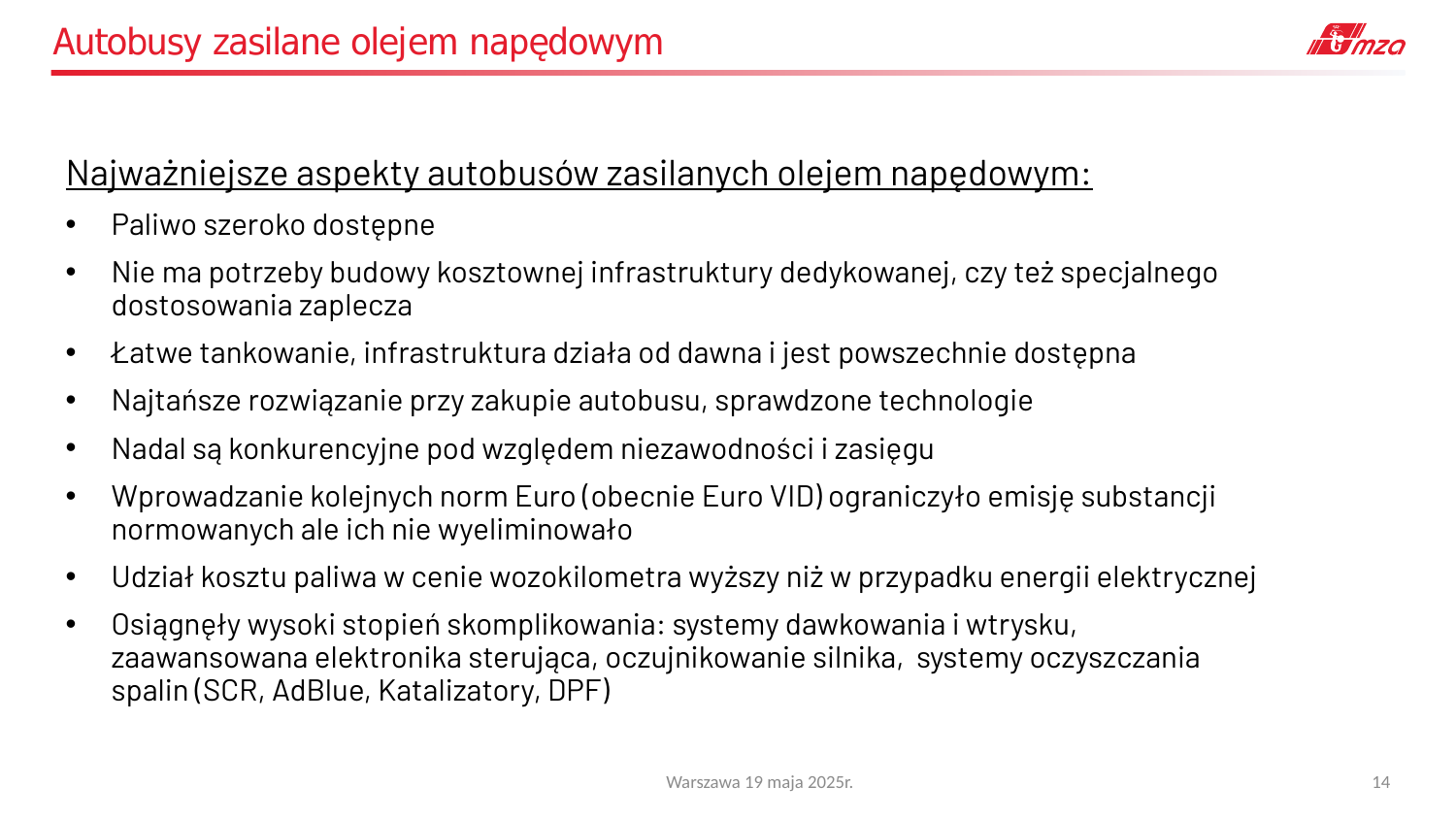

Autobusy zasilane olejem napędowym

Najważniejsze aspekty autobusów zasilanych olejem napędowym:
Paliwo szeroko dostępne
Nie ma potrzeby budowy kosztownej infrastruktury dedykowanej, czy też specjalnego dostosowania zaplecza
Łatwe tankowanie, infrastruktura działa od dawna i jest powszechnie dostępna
Najtańsze rozwiązanie przy zakupie autobusu, sprawdzone technologie
Nadal są konkurencyjne pod względem niezawodności i zasięgu
Wprowadzanie kolejnych norm Euro (obecnie Euro VID) ograniczyło emisję substancji normowanych ale ich nie wyeliminowało
Udział kosztu paliwa w cenie wozokilometra wyższy niż w przypadku energii elektrycznej
Osiągnęły wysoki stopień skomplikowania: systemy dawkowania i wtrysku, zaawansowana elektronika sterująca, oczujnikowanie silnika,  systemy oczyszczania spalin (SCR, AdBlue, Katalizatory, DPF)

Warszawa 19 maja 2025r.
14